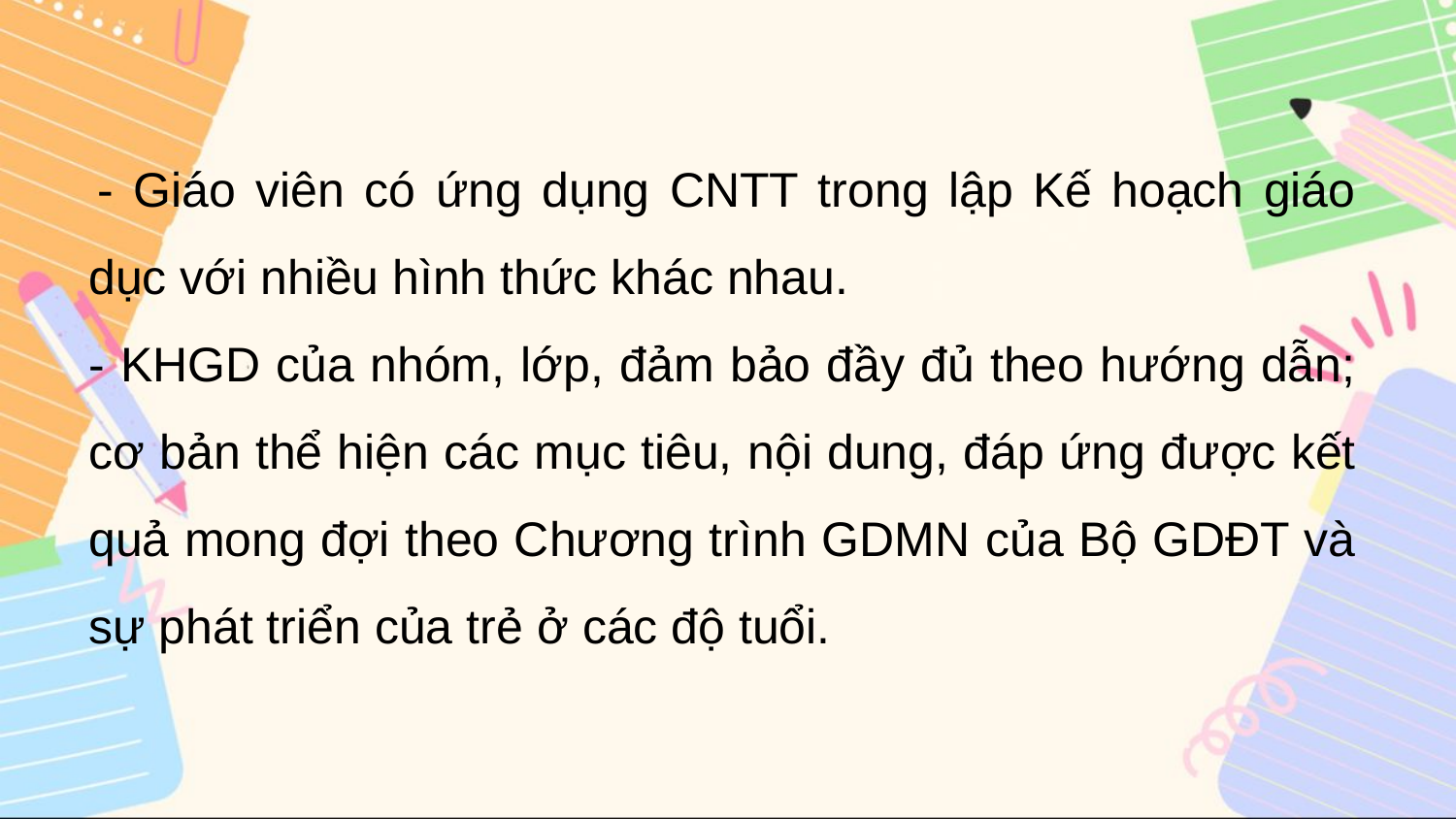

- Giáo viên có ứng dụng CNTT trong lập Kế hoạch giáo dục với nhiều hình thức khác nhau.
- KHGD của nhóm, lớp, đảm bảo đầy đủ theo hướng dẫn; cơ bản thể hiện các mục tiêu, nội dung, đáp ứng được kết quả mong đợi theo Chương trình GDMN của Bộ GDĐT và sự phát triển của trẻ ở các độ tuổi.